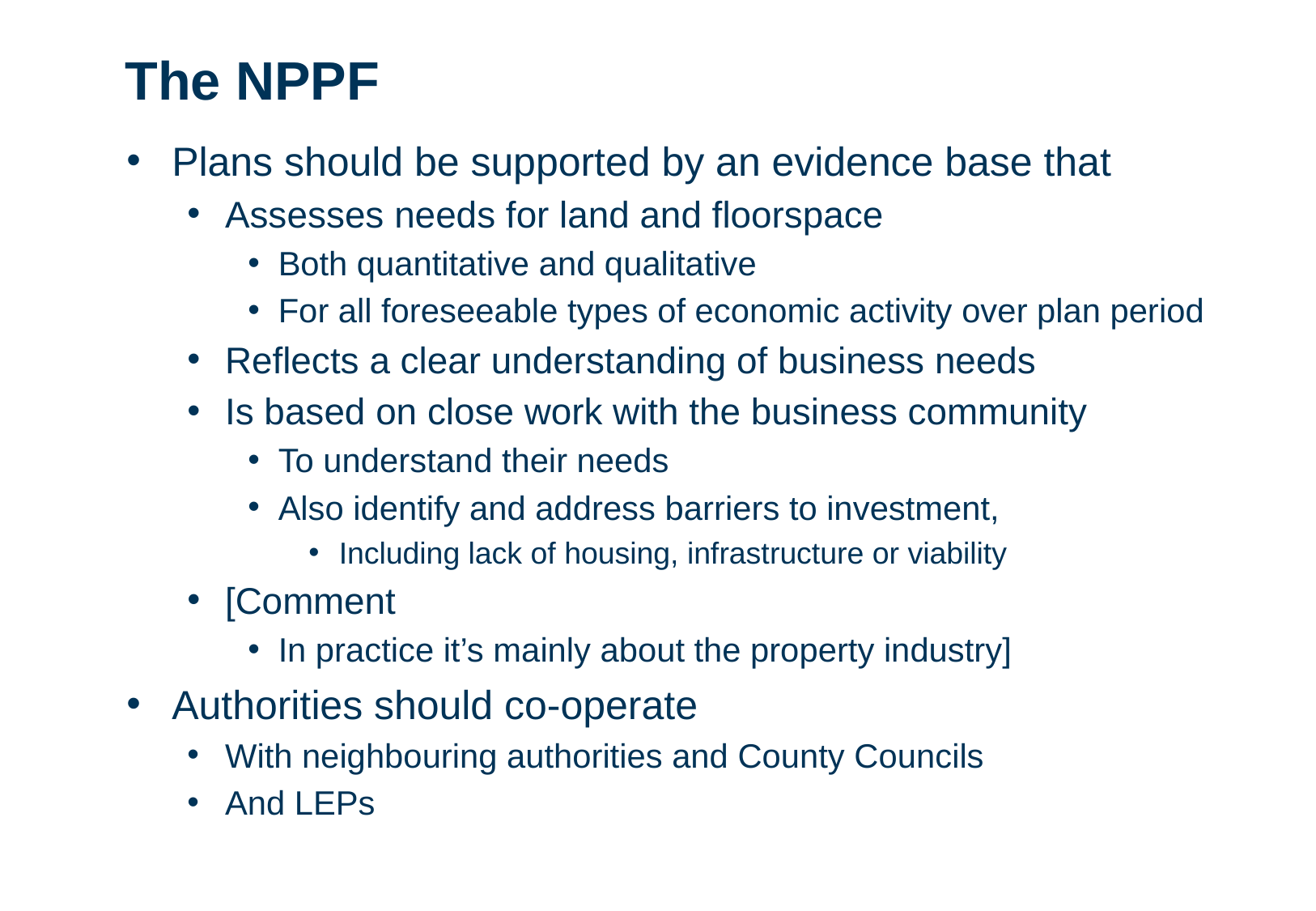

# The NPPF
­Plans should be supported by an evidence base that
­Assesses needs for land and floorspace
Both quantitative and qualitative
For all foreseeable types of economic activity over plan period ­
Reflects a clear understanding of business needs
­Is based on close work with the business community
To understand their needs
Also identify and address barriers to investment,
Including lack of housing, infrastructure or viability
[Comment
In practice it’s mainly about the property industry]
Authorities should co-operate
With neighbouring authorities and County Councils
And LEPs